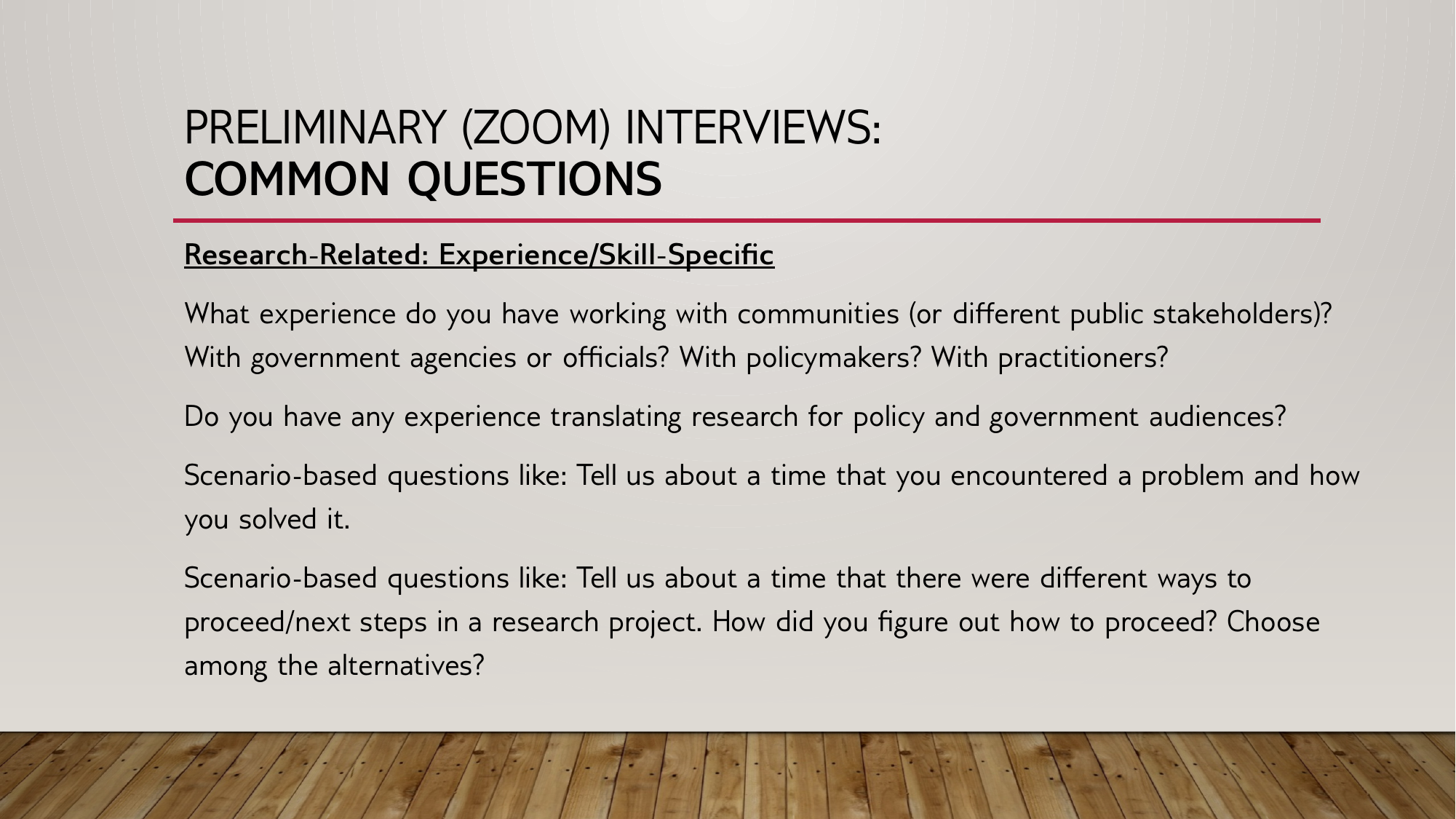

# Preliminary (Zoom) interviews: common questions
Research-Related: Experience/Skill-Specific
What experience do you have working with communities (or different public stakeholders)? With government agencies or officials? With policymakers? With practitioners?
Do you have any experience translating research for policy and government audiences?
Scenario-based questions like: Tell us about a time that you encountered a problem and how you solved it.
Scenario-based questions like: Tell us about a time that there were different ways to proceed/next steps in a research project. How did you figure out how to proceed? Choose among the alternatives?